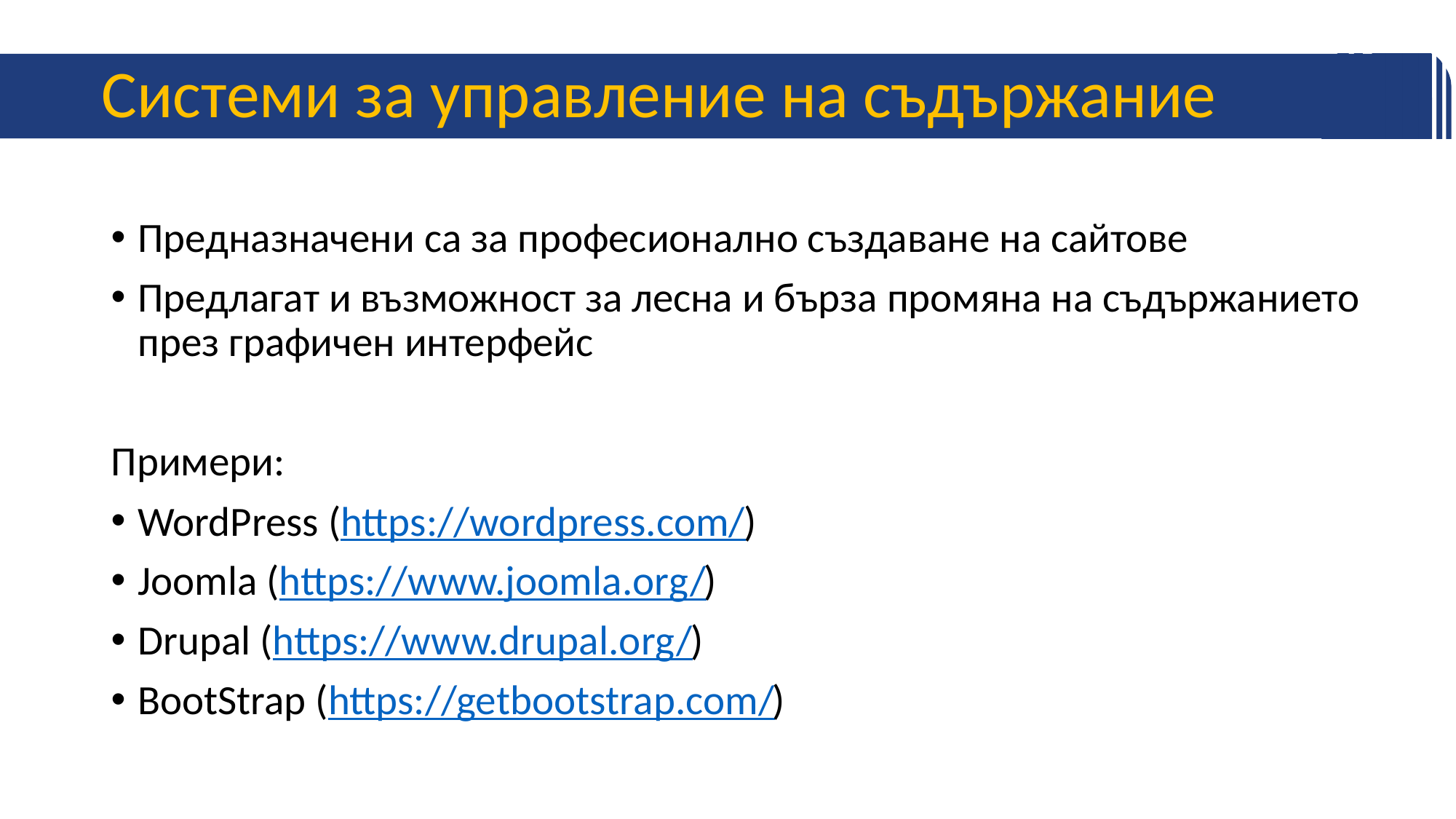

# Системи за управление на съдържание
Предназначени са за професионално създаване на сайтове
Предлагат и възможност за лесна и бърза промяна на съдържанието през графичен интерфейс

Примери:
WordPress (https://wordpress.com/)
Joomla (https://www.joomla.org/)
Drupal (https://www.drupal.org/)
BootStrap (https://getbootstrap.com/)